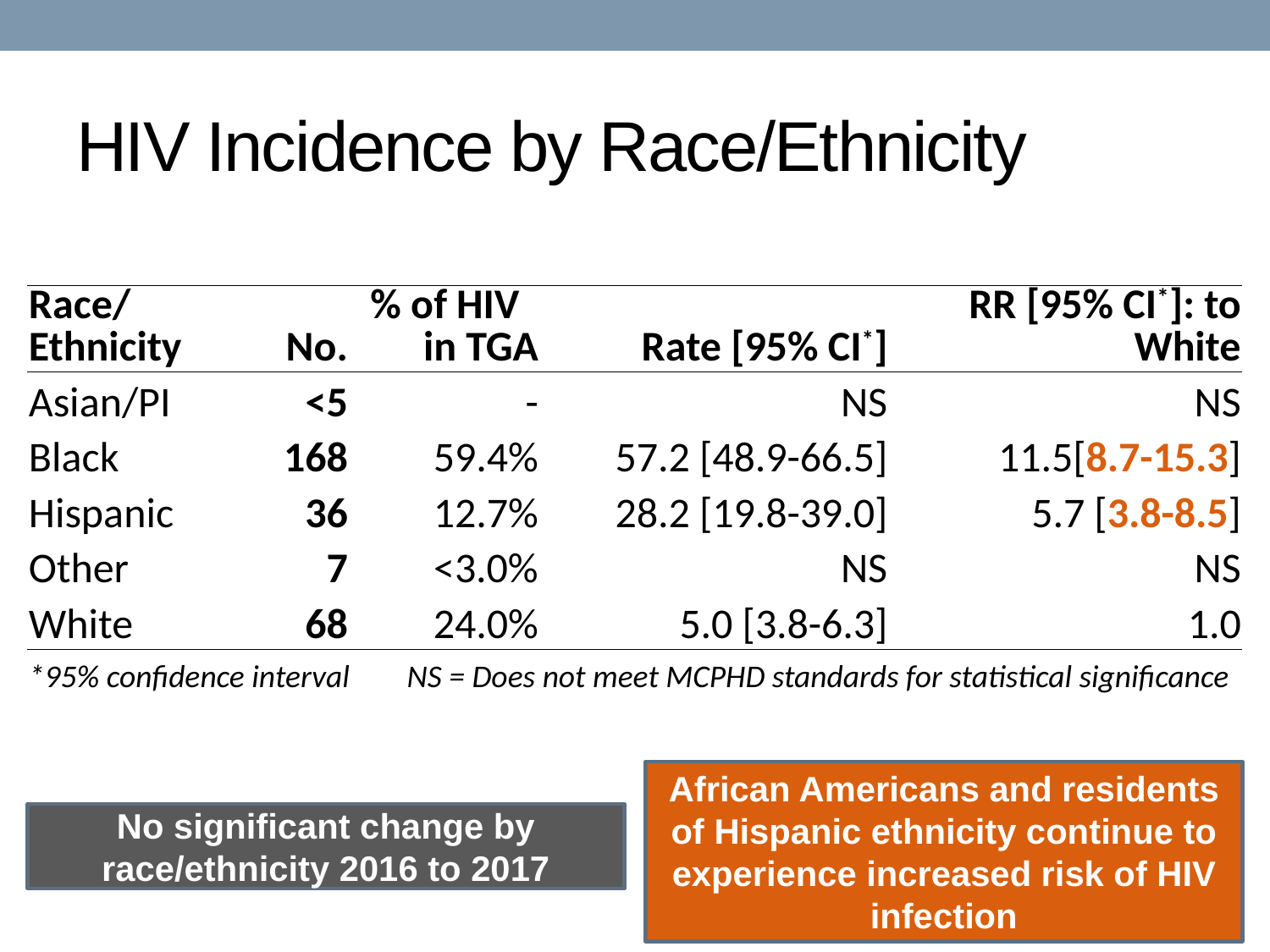

# HIV Incidence by Race/Ethnicity
| Race/ Ethnicity | No. | % of HIV in TGA | Rate [95% CI\*] | RR [95% CI\*]: to White |
| --- | --- | --- | --- | --- |
| Asian/PI | <5 | - | NS | NS |
| Black | 168 | 59.4% | 57.2 [48.9-66.5] | 11.5[8.7-15.3] |
| Hispanic | 36 | 12.7% | 28.2 [19.8-39.0] | 5.7 [3.8-8.5] |
| Other | 7 | <3.0% | NS | NS |
| White | 68 | 24.0% | 5.0 [3.8-6.3] | 1.0 |
| \*95% confidence interval NS = Does not meet MCPHD standards for statistical significance |  |  |  |  |
African Americans and residents of Hispanic ethnicity continue to experience increased risk of HIV infection
No significant change by race/ethnicity 2016 to 2017